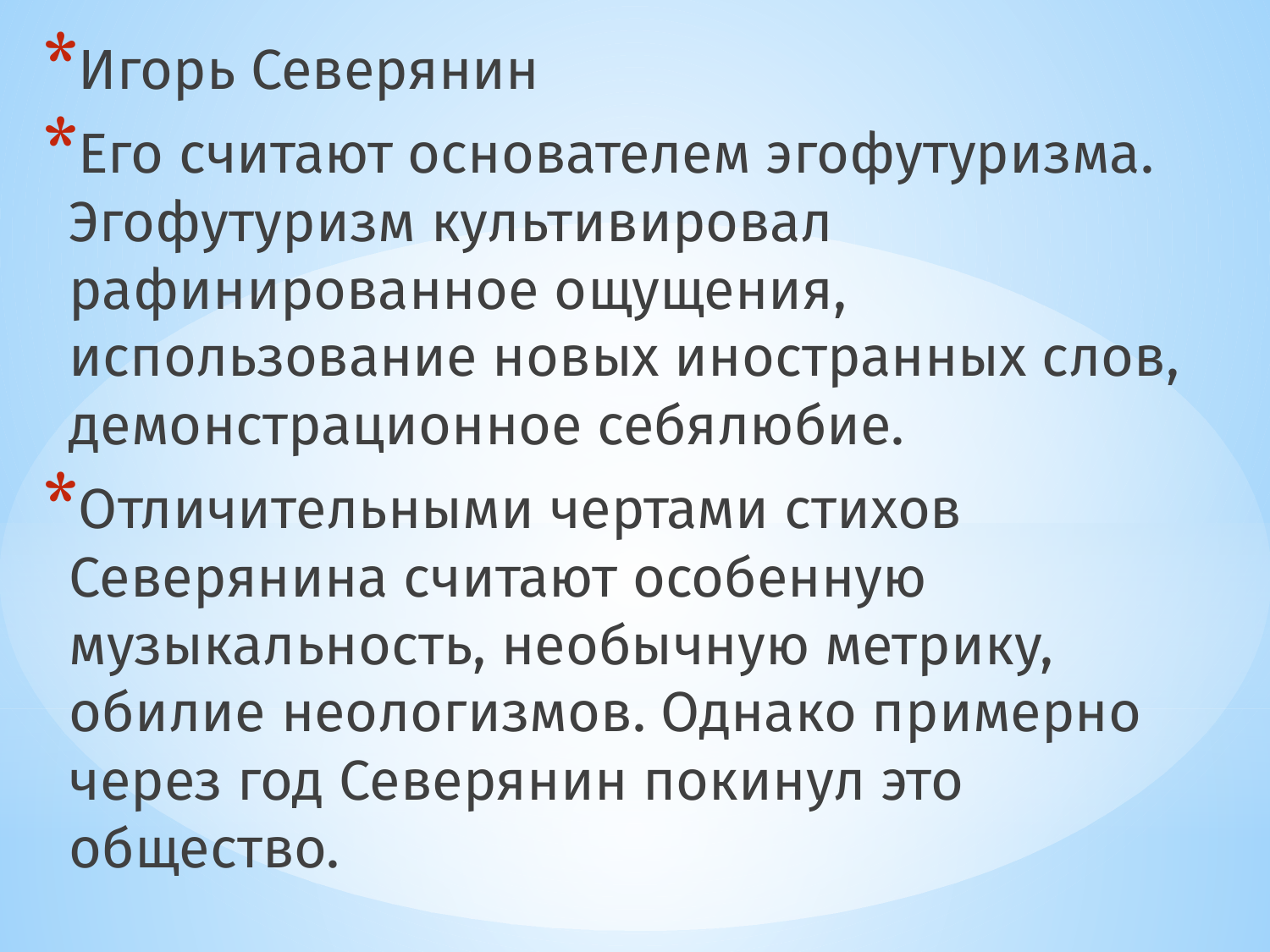

Игорь Северянин
Его считают основателем эгофутуризма. Эгофутуризм культивировал рафинированное ощущения, использование новых иностранных слов, демонстрационное себялюбие.
Отличительными чертами стихов Северянина считают особенную музыкальность, необычную метрику, обилие неологизмов. Однако примерно через год Северянин покинул это общество.